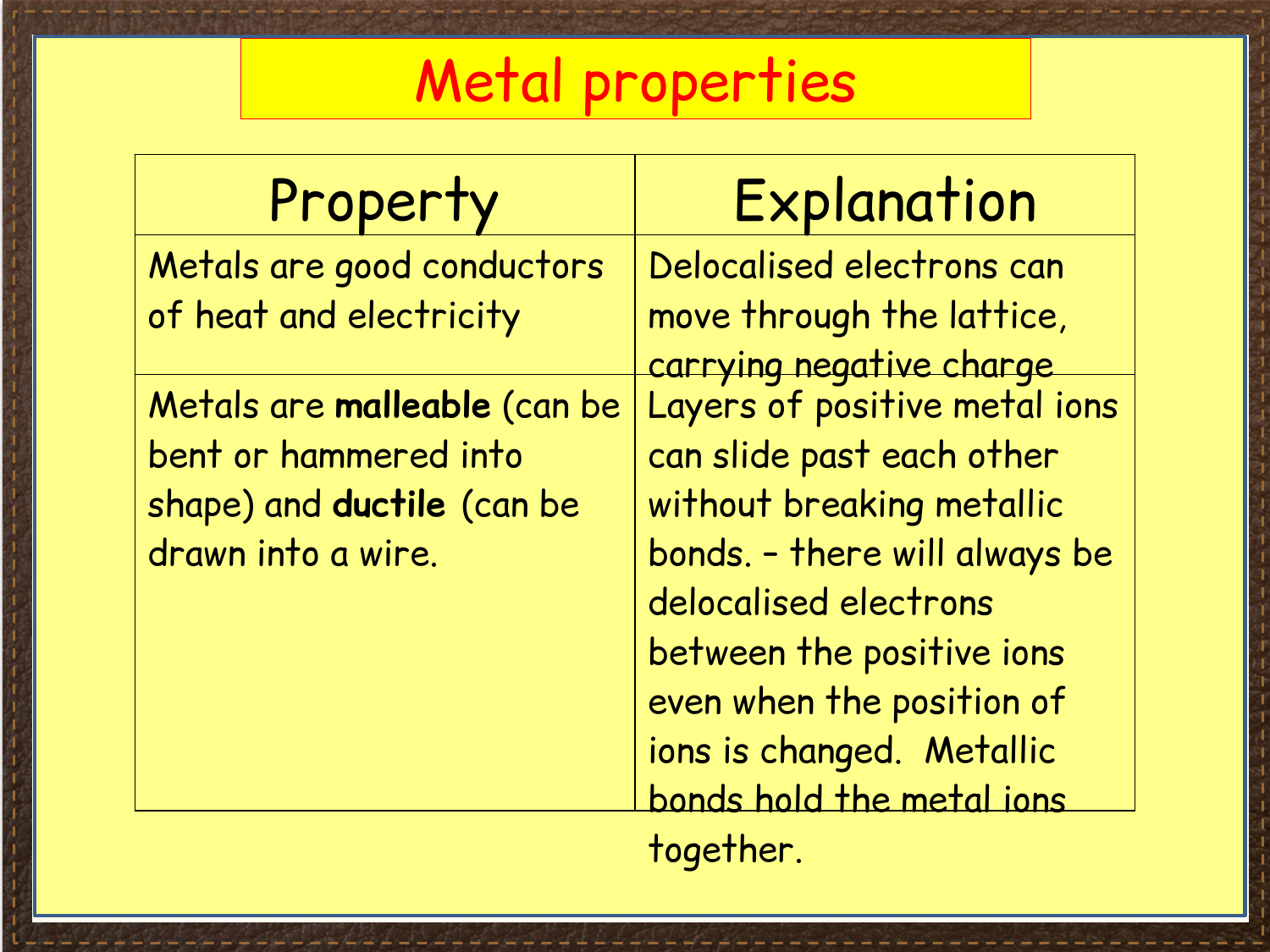

#
Metal properties
| Property | Explanation |
| --- | --- |
| Metals are good conductors of heat and electricity | Delocalised electrons can move through the lattice, carrying negative charge |
| Metals are malleable (can be bent or hammered into shape) and ductile (can be drawn into a wire. | Layers of positive metal ions can slide past each other without breaking metallic bonds. – there will always be delocalised electrons between the positive ions even when the position of ions is changed. Metallic bonds hold the metal ions together. |